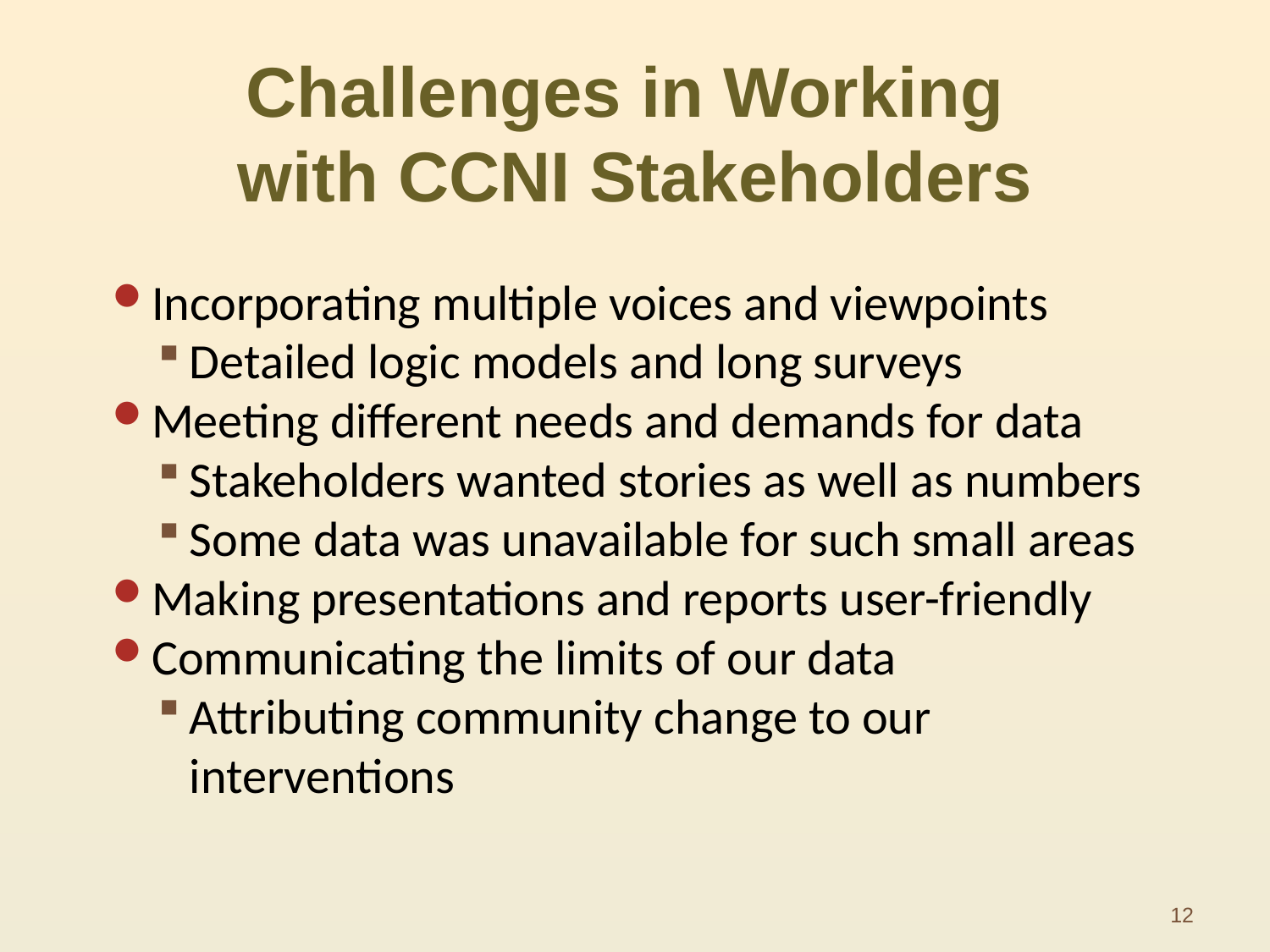

# Challenges in Working with CCNI Stakeholders
Incorporating multiple voices and viewpoints
Detailed logic models and long surveys
Meeting different needs and demands for data
Stakeholders wanted stories as well as numbers
Some data was unavailable for such small areas
Making presentations and reports user-friendly
Communicating the limits of our data
Attributing community change to our interventions

12